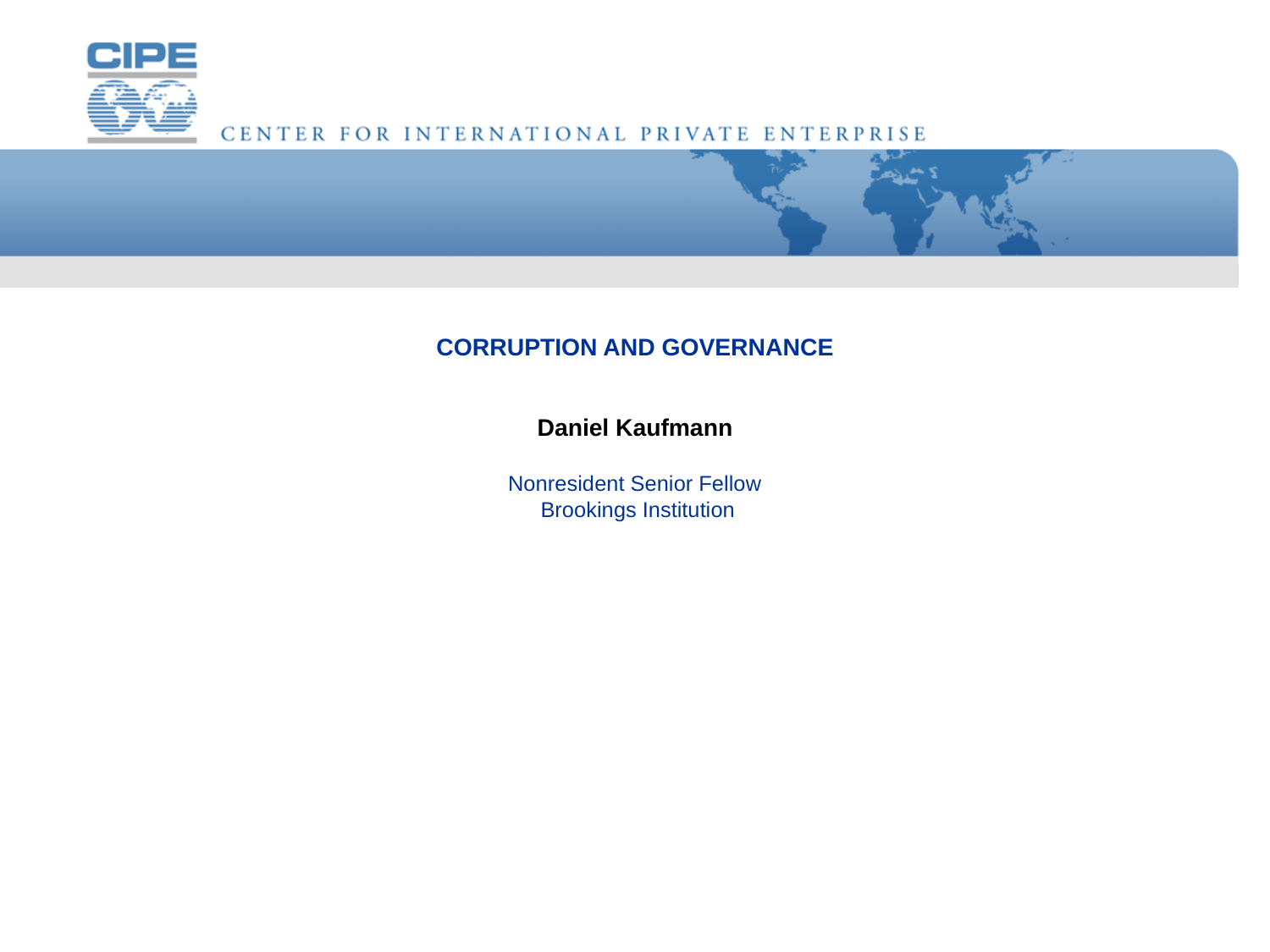

# CORRUPTION AND GOVERNANCE Daniel Kaufmann Nonresident Senior Fellow Brookings Institution